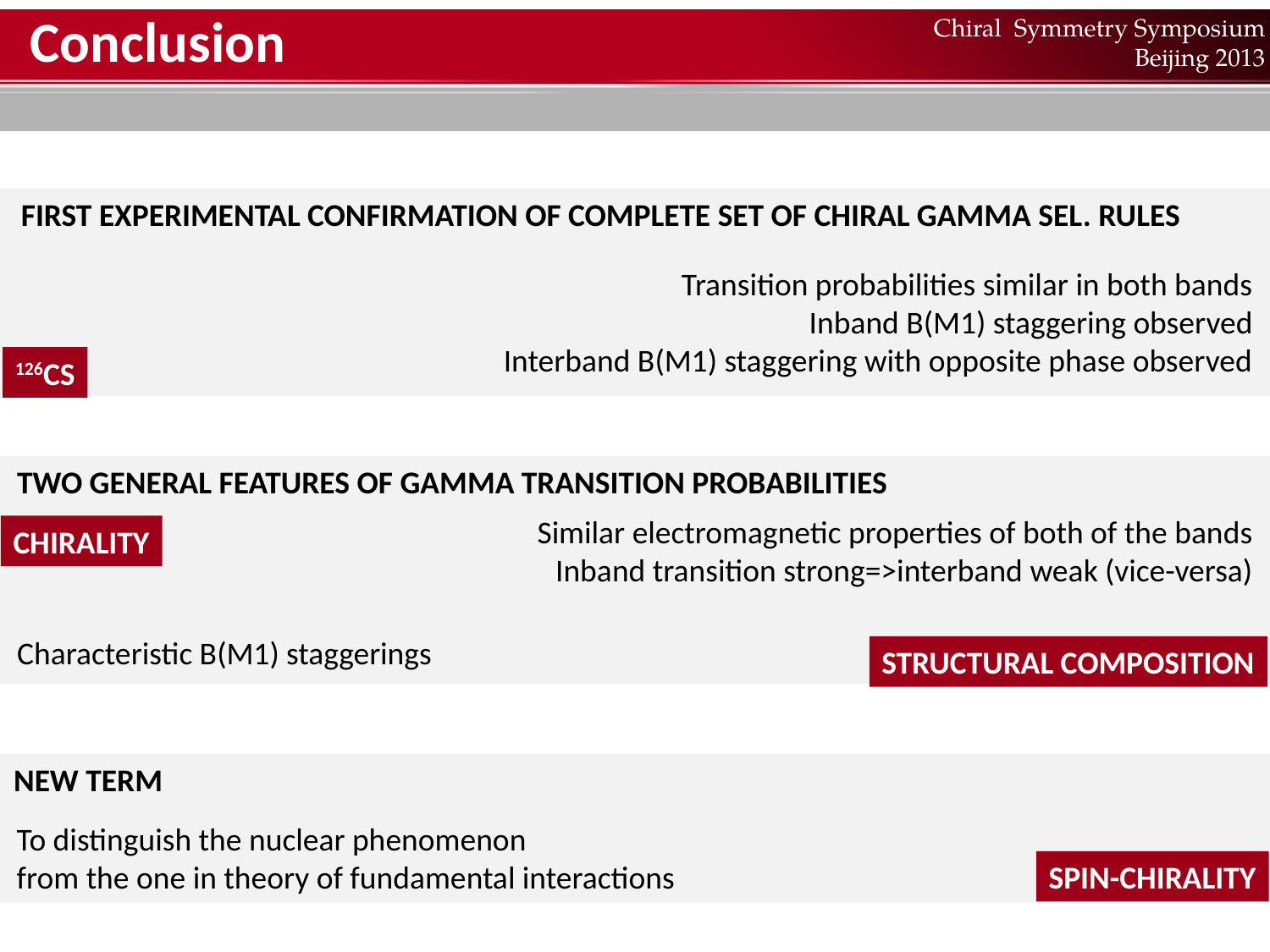

Conclusion

FIRST EXPERIMENTAL CONFIRMATION OF COMPLETE SET OF CHIRAL GAMMA SEL. RULES
Transition probabilities similar in both bands
Inband B(M1) staggering observed
Interband B(M1) staggering with opposite phase observed
126CS

TWO GENERAL FEATURES OF GAMMA TRANSITION PROBABILITIES
Similar electromagnetic properties of both of the bands
Inband transition strong=>interband weak (vice-versa)
CHIRALITY
Characteristic B(M1) staggerings
STRUCTURAL COMPOSITION

NEW TERM
To distinguish the nuclear phenomenon
from the one in theory of fundamental interactions
SPIN-CHIRALITY